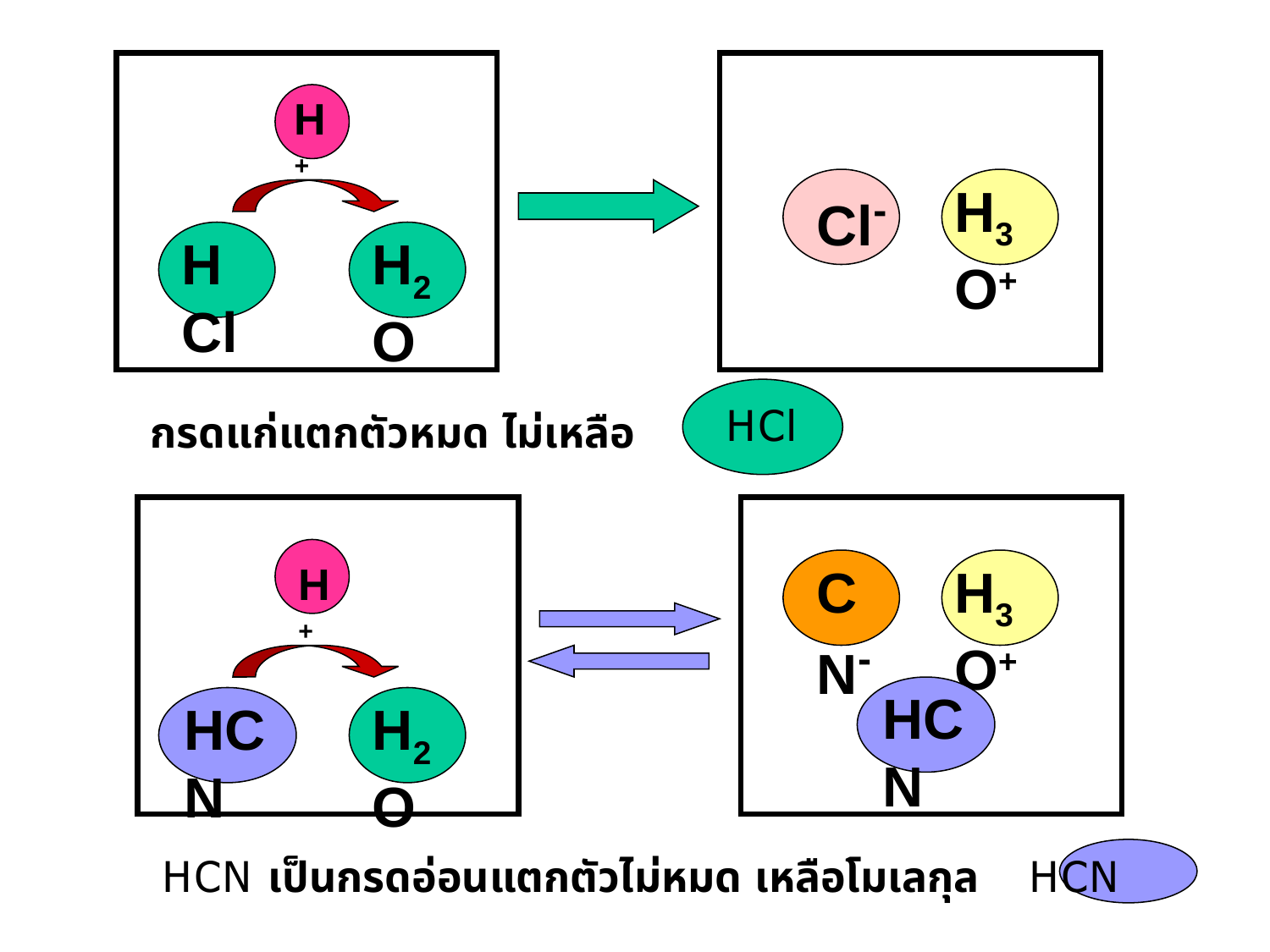

H+

Cl-

H3O+

HCl

H2O

HCl
กรดแก่แตกตัวหมด ไม่เหลือ

H+

CN-

H3O+

HCN

HCN

H2O

 HCN เป็นกรดอ่อนแตกตัวไม่หมด เหลือโมเลกุล    HCN